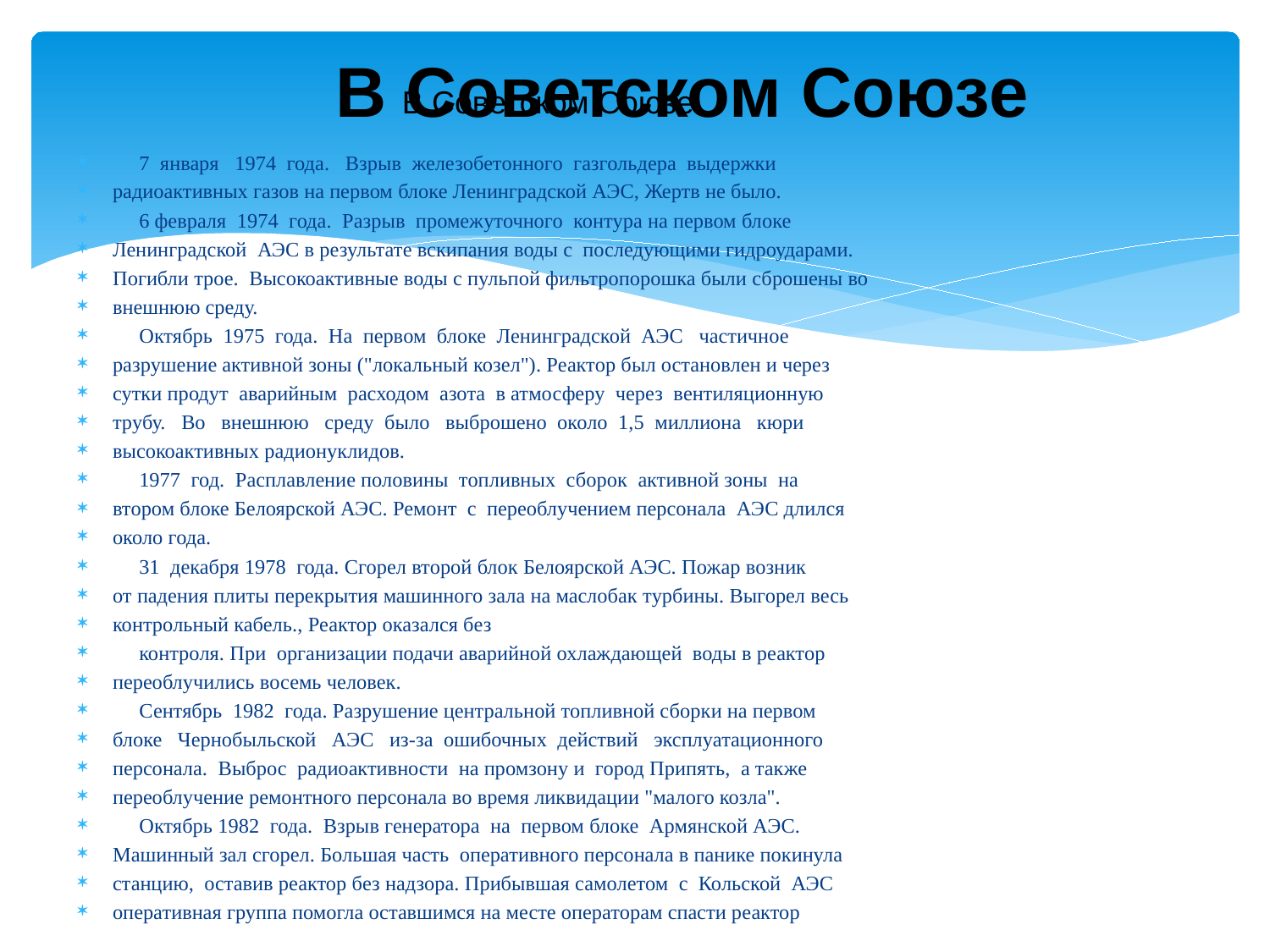

В Советском Союзе
 В Советском Союзе

     7  января   1974  года.   Взрыв  железобетонного  газгольдера  выдержки
радиоактивных газов на первом блоке Ленинградской АЭС, Жертв не было.
     6 февраля  1974  года.  Разрыв  промежуточного  контура на первом блоке
Ленинградской  АЭС в результате вскипания воды с  последующими гидроударами.
Погибли трое.  Высокоактивные воды с пульпой фильтропорошка были сброшены во
внешнюю среду.
     Октябрь  1975  года.  На  первом  блоке  Ленинградской  АЭС   частичное
разрушение активной зоны ("локальный козел"). Реактор был остановлен и через
сутки продут  аварийным  расходом  азота  в атмосферу  через  вентиляционную
трубу.   Во   внешнюю   среду  было   выброшено  около  1,5  миллиона   кюри
высокоактивных радионуклидов.
     1977  год.  Расплавление половины  топливных  сборок  активной зоны  на
втором блоке Белоярской АЭС. Ремонт  с  переоблучением персонала  АЭС длился
около года.
     31  декабря 1978  года. Сгорел второй блок Белоярской АЭС. Пожар возник
от падения плиты перекрытия машинного зала на маслобак турбины. Выгорел весь
контрольный кабель., Реактор оказался без
     контроля. При  организации подачи аварийной охлаждающей  воды в реактор
переоблучились восемь человек.
     Сентябрь  1982  года. Разрушение центральной топливной сборки на первом
блоке   Чернобыльской   АЭС   из-за  ошибочных  действий   эксплуатационного
персонала.  Выброс  радиоактивности  на промзону и  город Припять,  а также
переоблучение ремонтного персонала во время ликвидации "малого козла".
     Октябрь 1982  года.  Взрыв генератора  на  первом блоке  Армянской АЭС.
Машинный зал сгорел. Большая часть  оперативного персонала в панике покинула
станцию,  оставив реактор без надзора. Прибывшая самолетом  с  Кольской  АЭС
оперативная группа помогла оставшимся на месте операторам спасти реактор